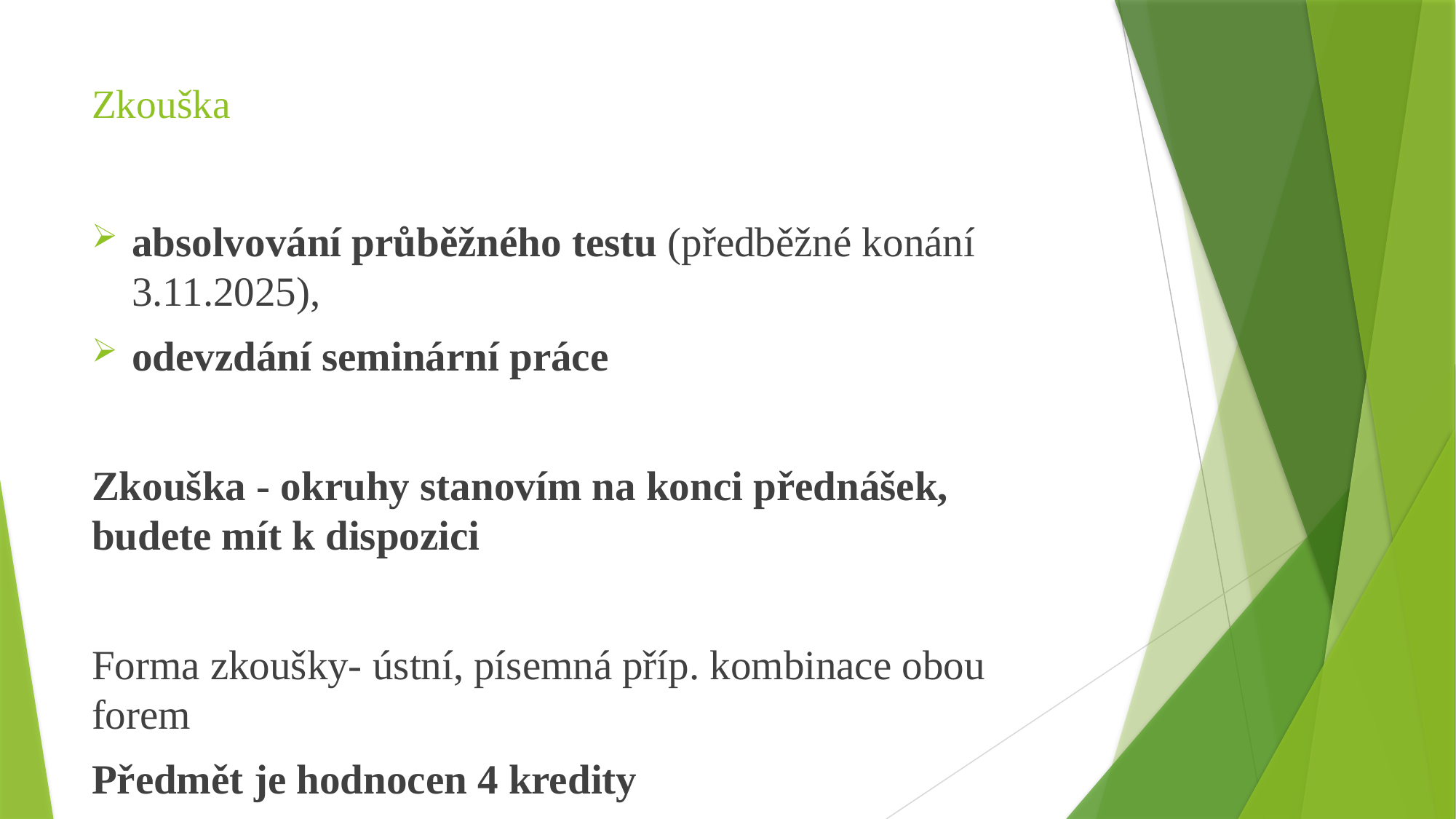

# Zkouška

absolvování průběžného testu (předběžné konání 3.11.2025),
odevzdání seminární práce

Zkouška - okruhy stanovím na konci přednášek, budete mít k dispozici

Forma zkoušky- ústní, písemná příp. kombinace obou forem
Předmět je hodnocen 4 kredity